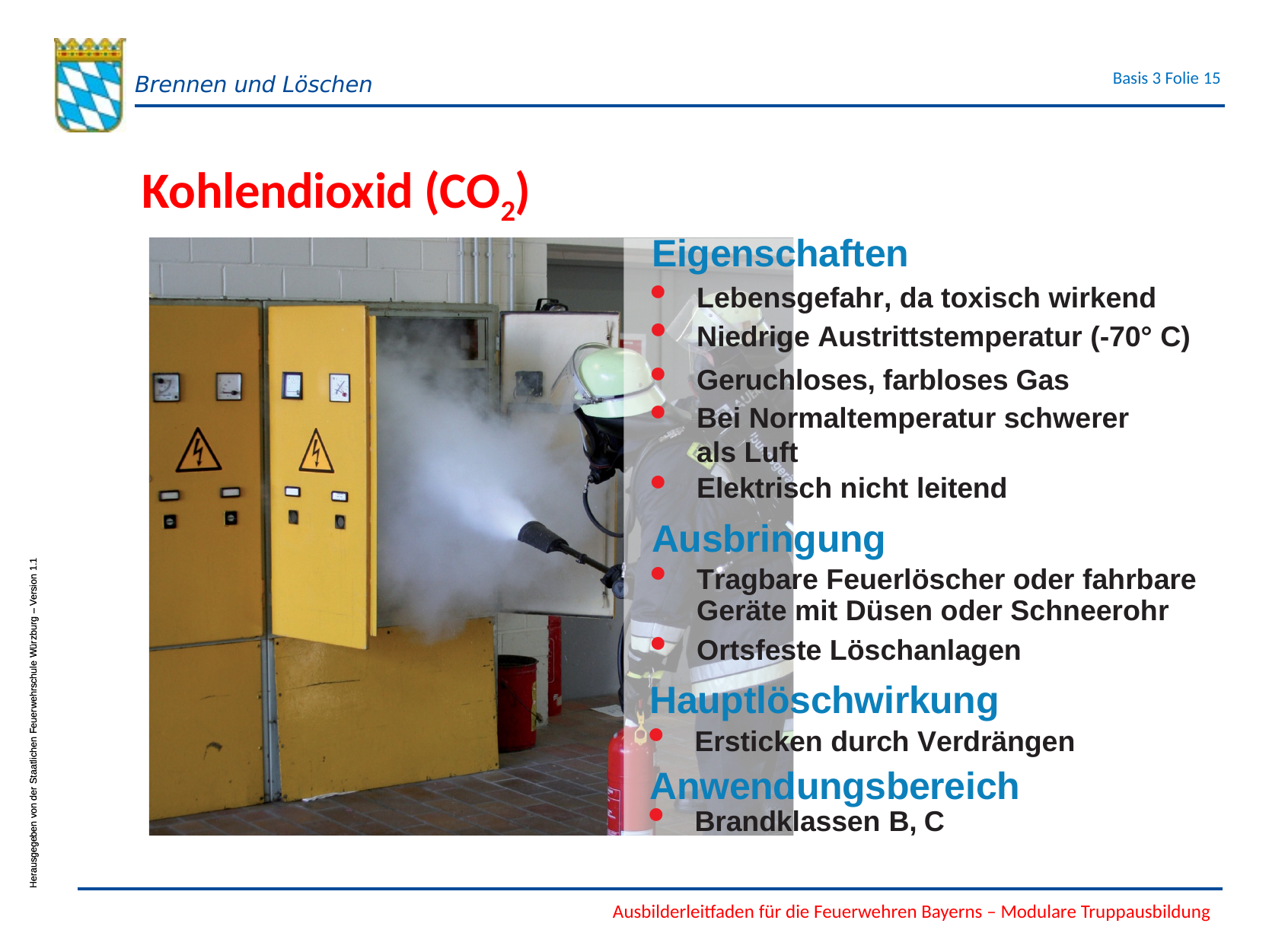

Kohlendioxid (CO2)
Eigenschaften

Lebensgefahr, da toxisch wirkend
Niedrige Austrittstemperatur (-70° C)
Geruchloses, farbloses Gas
Bei Normaltemperatur schwerer als Luft
Elektrisch nicht leitend
Ausbringung
Tragbare Feuerlöscher oder fahrbare Geräte mit Düsen oder Schneerohr
Ortsfeste Löschanlagen
Hauptlöschwirkung
Ersticken durch Verdrängen
Anwendungsbereich
Brandklassen B, C